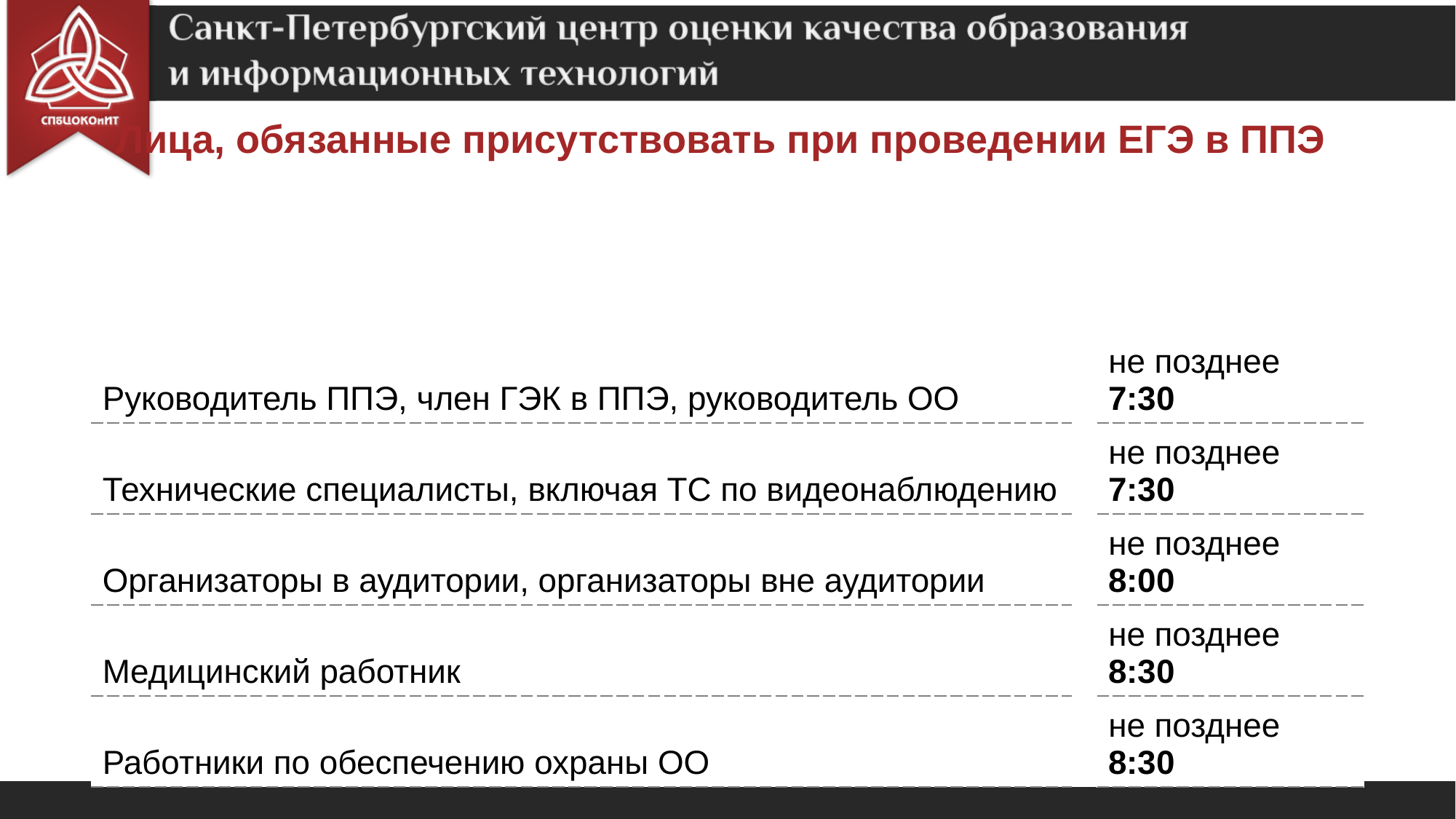

Лица, обязанные присутствовать при проведении ЕГЭ в ППЭ
| Руководитель ППЭ, член ГЭК в ППЭ, руководитель ОО |  | не позднее 7:30 |
| --- | --- | --- |
| Технические специалисты, включая ТС по видеонаблюдению |  | не позднее 7:30 |
| Организаторы в аудитории, организаторы вне аудитории |  | не позднее 8:00 |
| Медицинский работник |  | не позднее 8:30 |
| Работники по обеспечению охраны ОО |  | не позднее 8:30 |